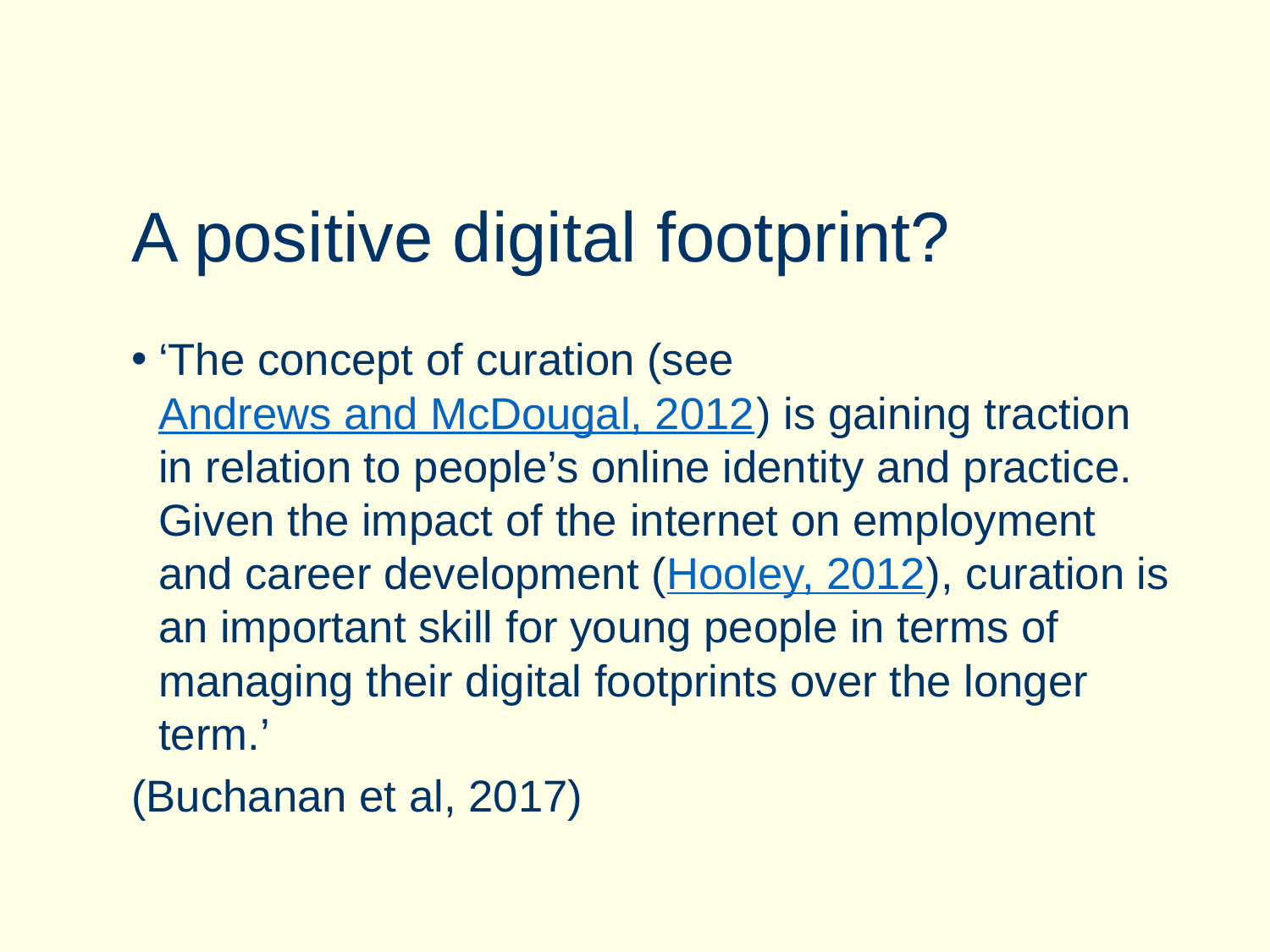

# A positive digital footprint?
‘The concept of curation (see Andrews and McDougal, 2012) is gaining traction in relation to people’s online identity and practice. Given the impact of the internet on employment and career development (Hooley, 2012), curation is an important skill for young people in terms of managing their digital footprints over the longer term.’
(Buchanan et al, 2017)